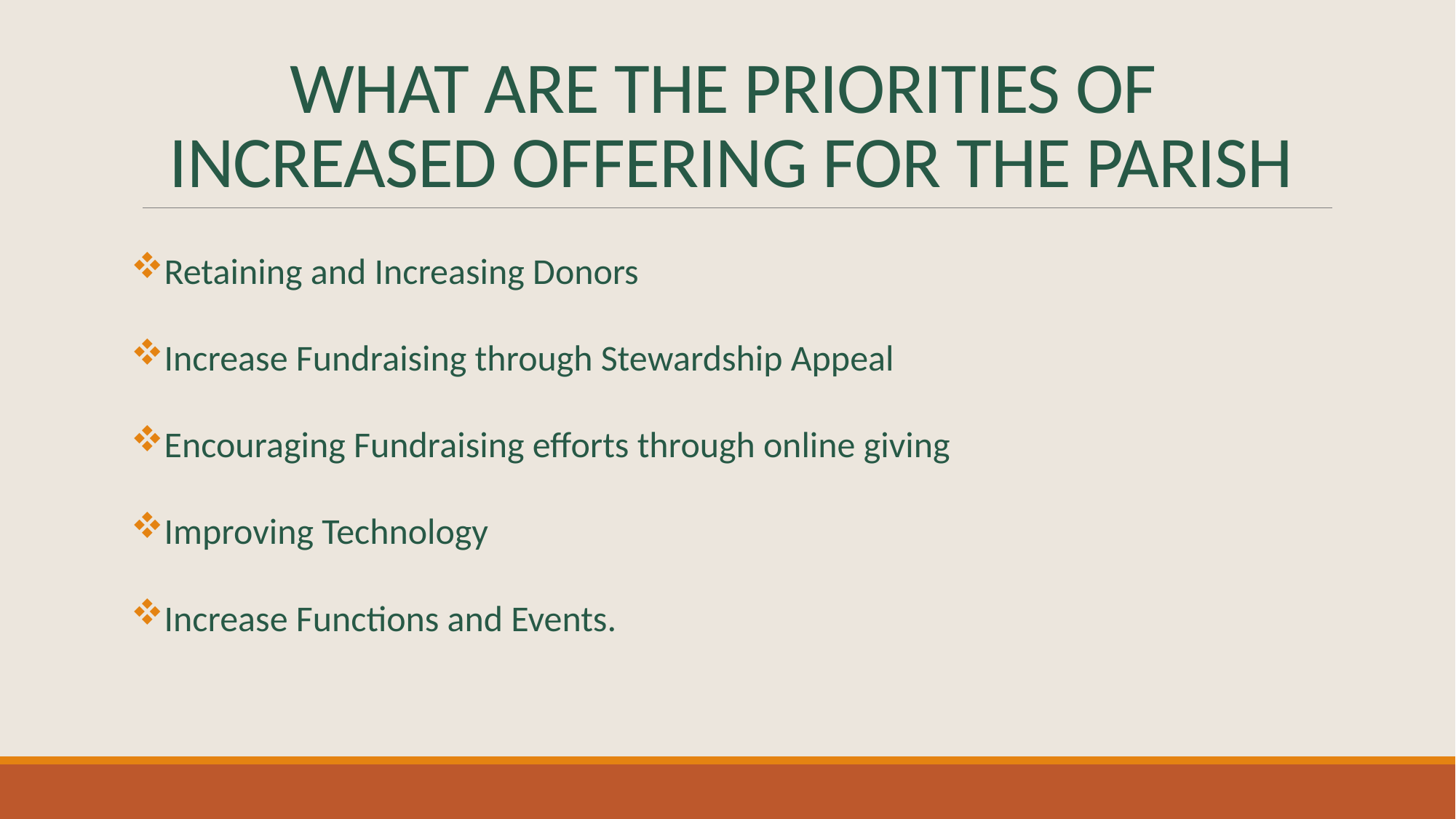

# WHAT ARE THE PRIORITIES OF INCREASED OFFERING FOR THE PARISH
Retaining and Increasing Donors
Increase Fundraising through Stewardship Appeal
Encouraging Fundraising efforts through online giving
Improving Technology
Increase Functions and Events.